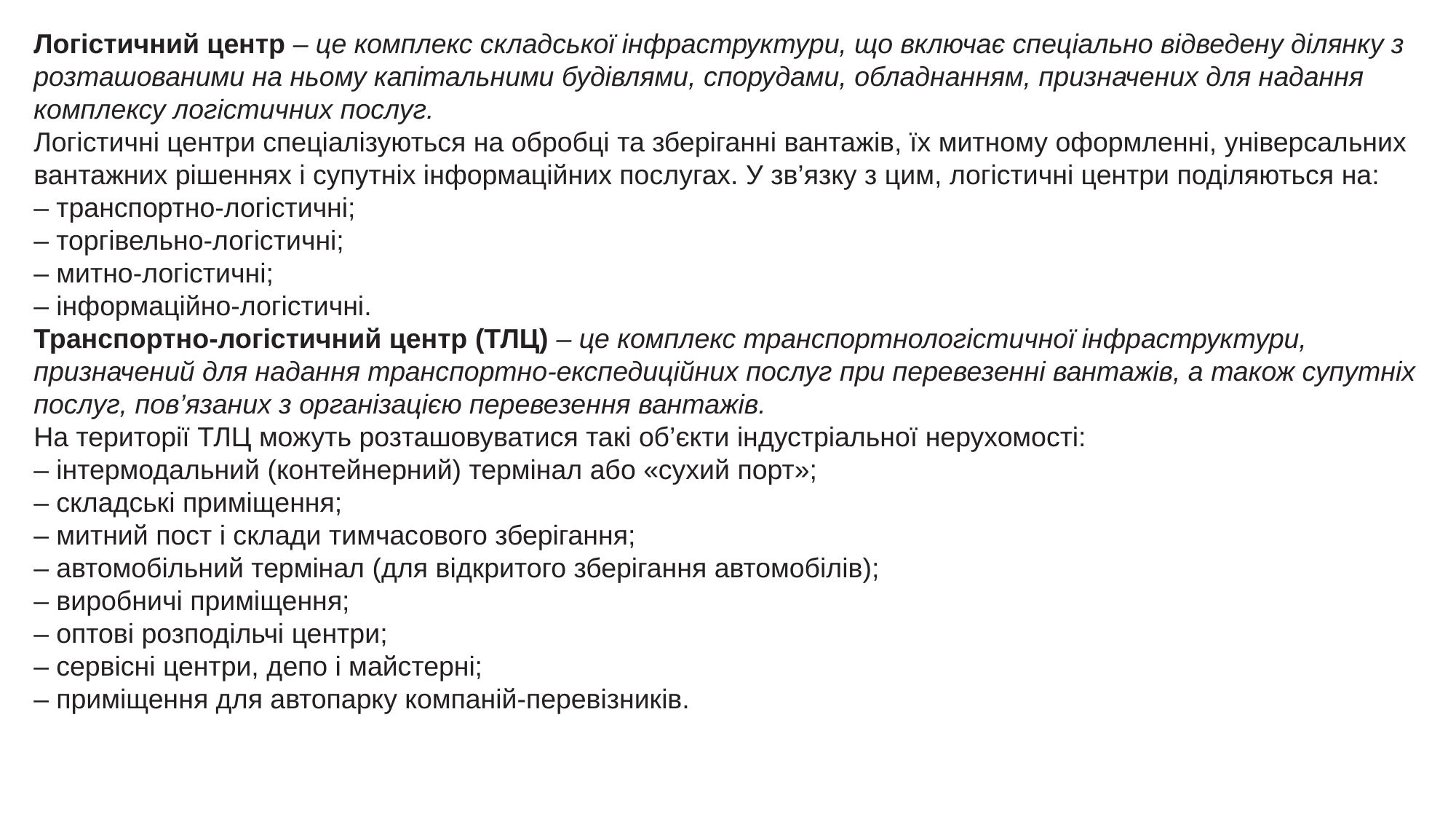

Логістичний центр – це комплекс складської інфраструктури, що включає спеціально відведену ділянку з розташованими на ньому капітальними будівлями, спорудами, обладнанням, призначених для надання комплексу логістичних послуг.
Логістичні центри спеціалізуються на обробці та зберіганні вантажів, їх митному оформленні, універсальних вантажних рішеннях і супутніх інформаційних послугах. У зв’язку з цим, логістичні центри поділяються на:
– транспортно-логістичні;
– торгівельно-логістичні;
– митно-логістичні;
– інформаційно-логістичні.
Транспортно-логістичний центр (ТЛЦ) – це комплекс транспортнологістичної інфраструктури, призначений для надання транспортно-експедиційних послуг при перевезенні вантажів, а також супутніх послуг, пов’язаних з організацією перевезення вантажів.
На території ТЛЦ можуть розташовуватися такі об’єкти індустріальної нерухомості:
– інтермодальний (контейнерний) термінал або «сухий порт»;
– складські приміщення;
– митний пост і склади тимчасового зберігання;
– автомобільний термінал (для відкритого зберігання автомобілів);
– виробничі приміщення;
– оптові розподільчі центри;
– сервісні центри, депо і майстерні;
– приміщення для автопарку компаній-перевізників.